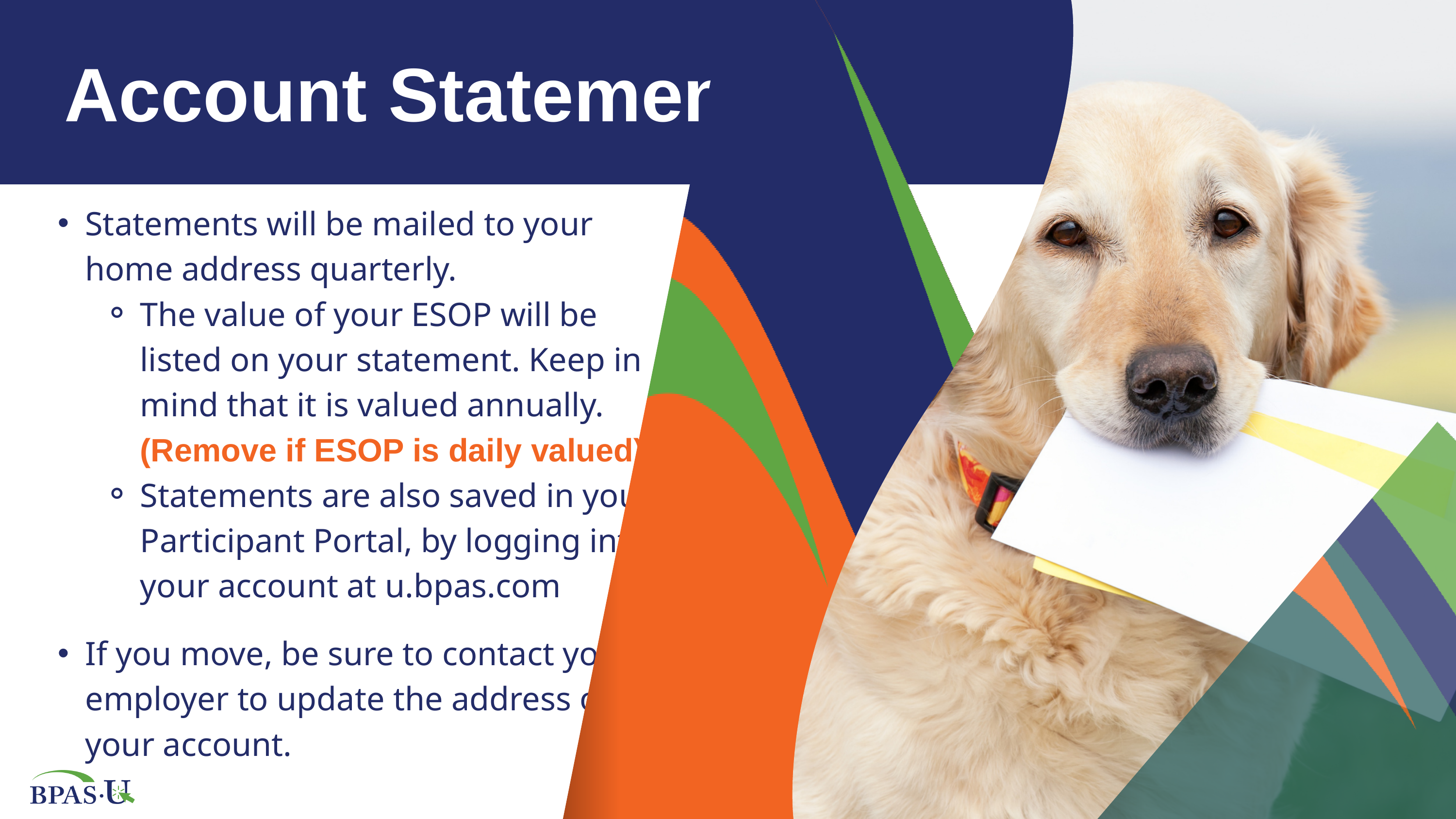

Account Statements

Statements will be mailed to your home address quarterly.
The value of your ESOP will be listed on your statement. Keep in mind that it is valued annually. (Remove if ESOP is daily valued)
Statements are also saved in your Participant Portal, by logging into your account at u.bpas.com

If you move, be sure to contact your employer to update the address on your account.